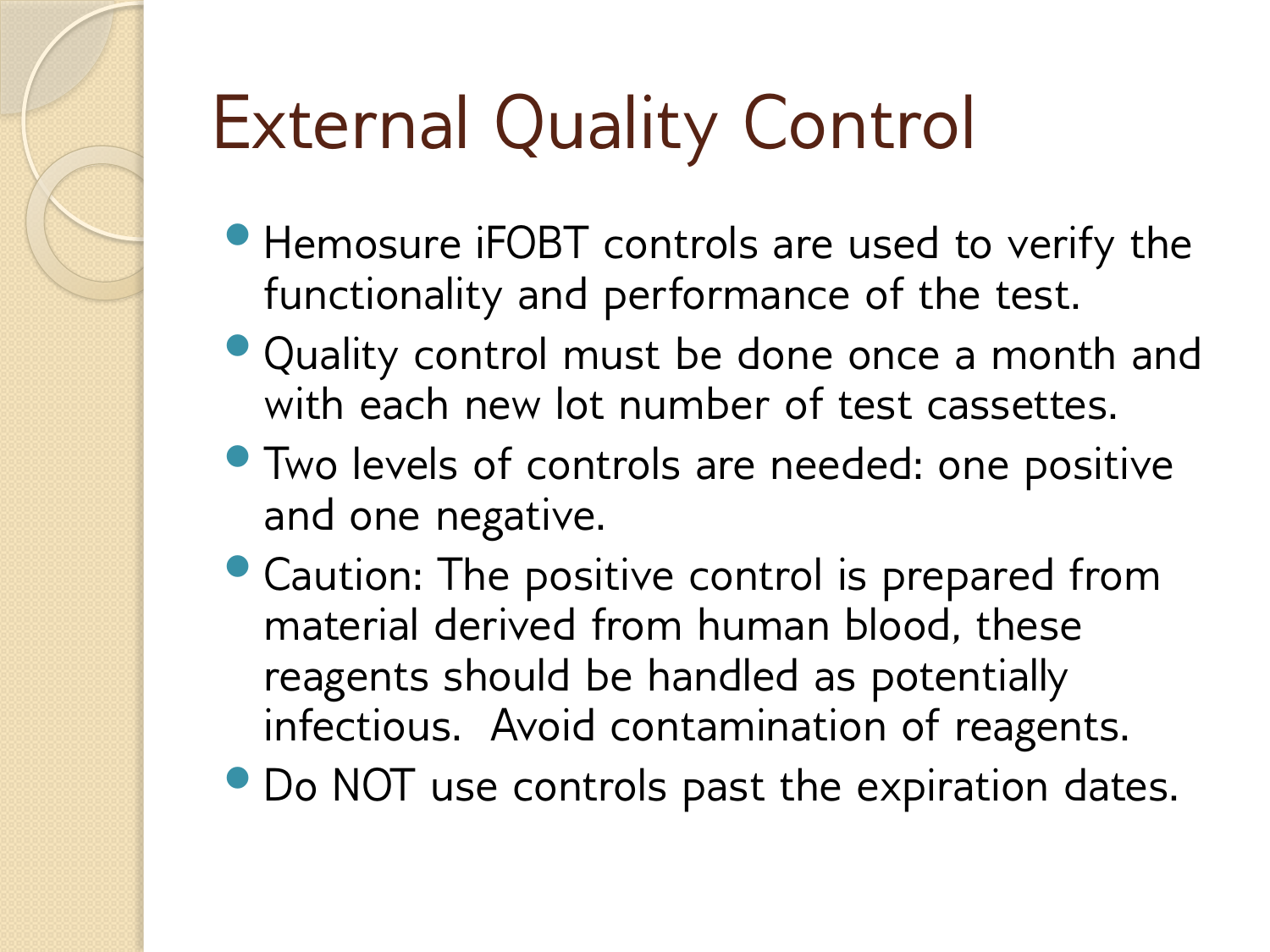

# External Quality Control
Hemosure iFOBT controls are used to verify the functionality and performance of the test.
Quality control must be done once a month and with each new lot number of test cassettes.
Two levels of controls are needed: one positive and one negative.
Caution: The positive control is prepared from material derived from human blood, these reagents should be handled as potentially infectious.  Avoid contamination of reagents.
Do NOT use controls past the expiration dates.